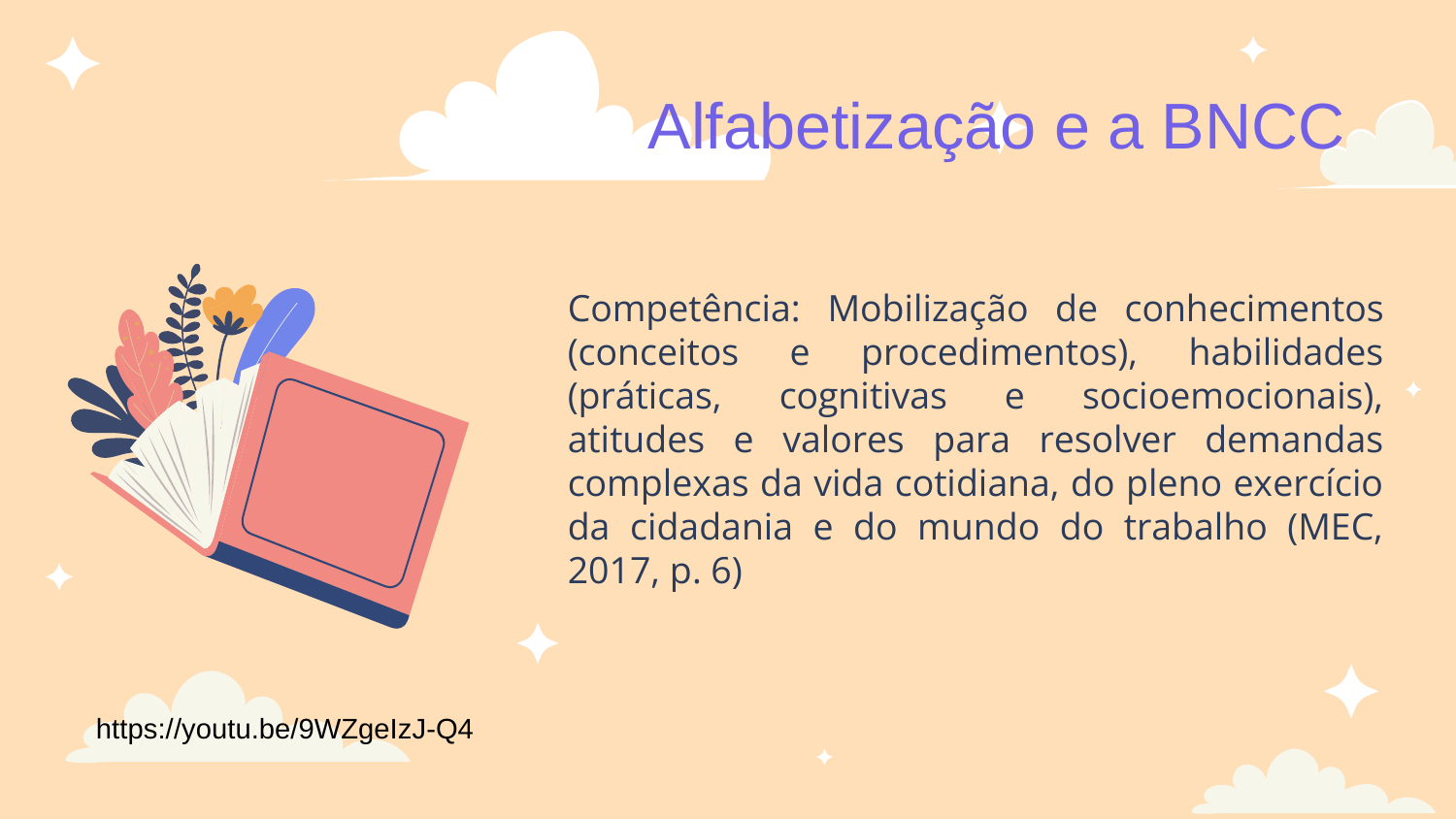

# Alfabetização e a BNCC

Competência: Mobilização de conhecimentos (conceitos e procedimentos), habilidades (práticas, cognitivas e socioemocionais), atitudes e valores para resolver demandas complexas da vida cotidiana, do pleno exercício da cidadania e do mundo do trabalho (MEC, 2017, p. 6)

https://youtu.be/9WZgeIzJ-Q4